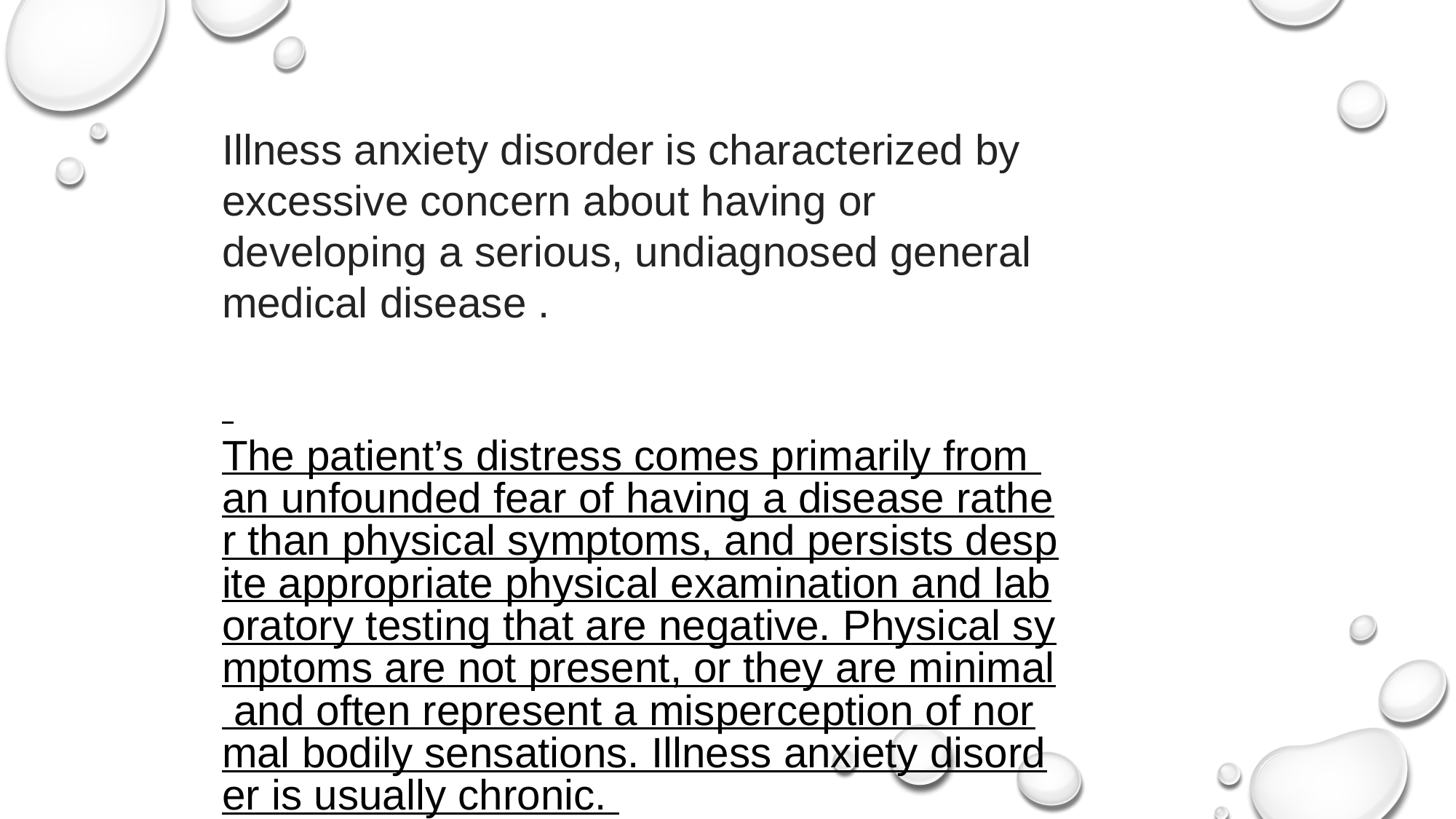

Illness anxiety disorder is characterized by excessive concern about having or developing a serious, undiagnosed general medical disease .

 The patient’s distress comes primarily from an unfounded fear of having a disease rather than physical symptoms, and persists despite appropriate physical examination and laboratory testing that are negative. Physical symptoms are not present, or they are minimal and often represent a misperception of normal bodily sensations. Illness anxiety disorder is usually chronic.